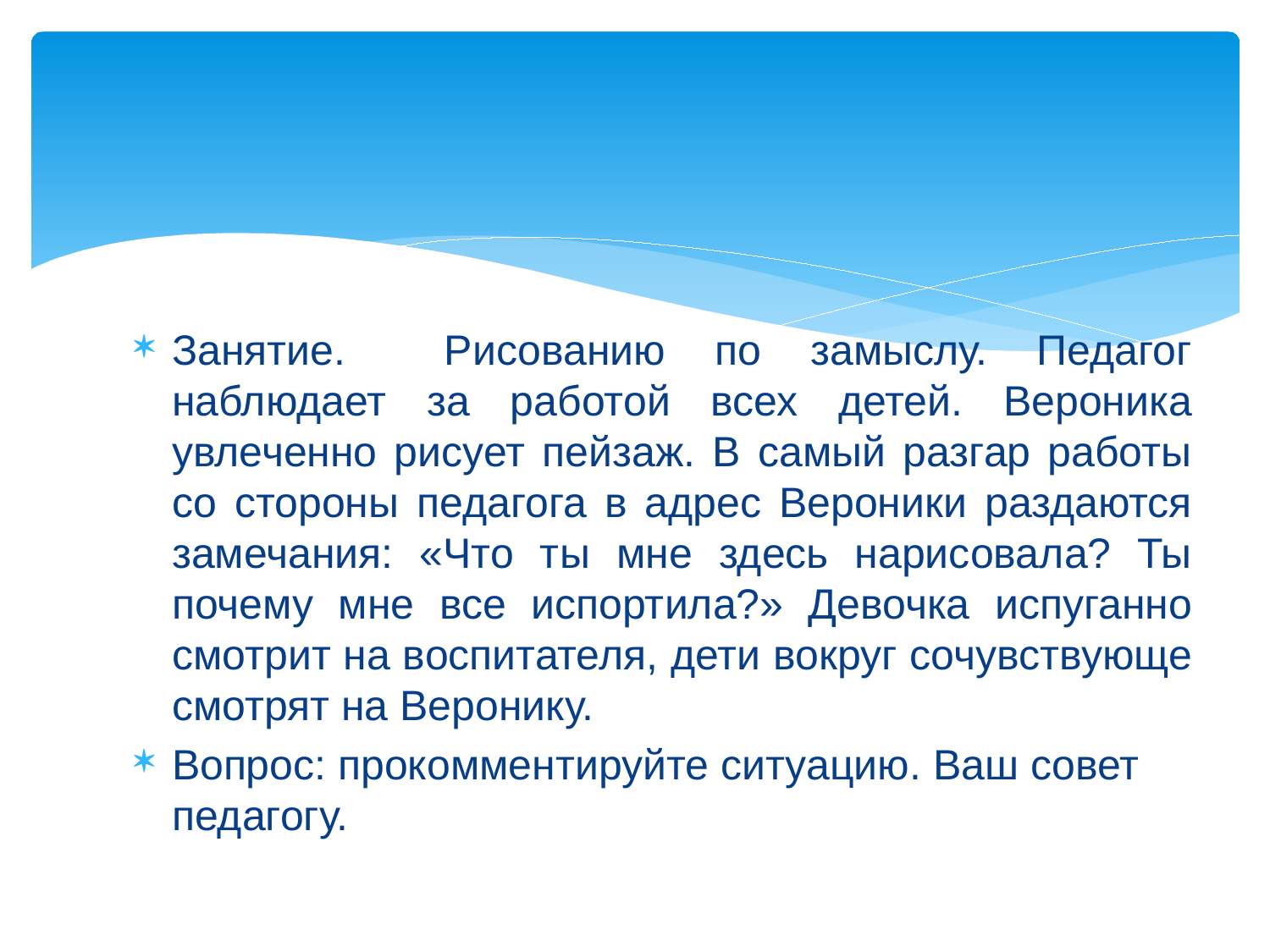

Занятие.  Рисованию по замыслу. Педагог наблюдает за работой всех детей. Вероника увлеченно рисует пейзаж. В самый разгар работы со стороны педагога в адрес Вероники раздаются замечания: «Что ты мне здесь нарисовала? Ты почему мне все испортила?» Девочка испуганно смотрит на воспитателя, дети вокруг сочувствующе смотрят на Веронику.
Вопрос: прокомментируйте ситуацию. Ваш совет педагогу.